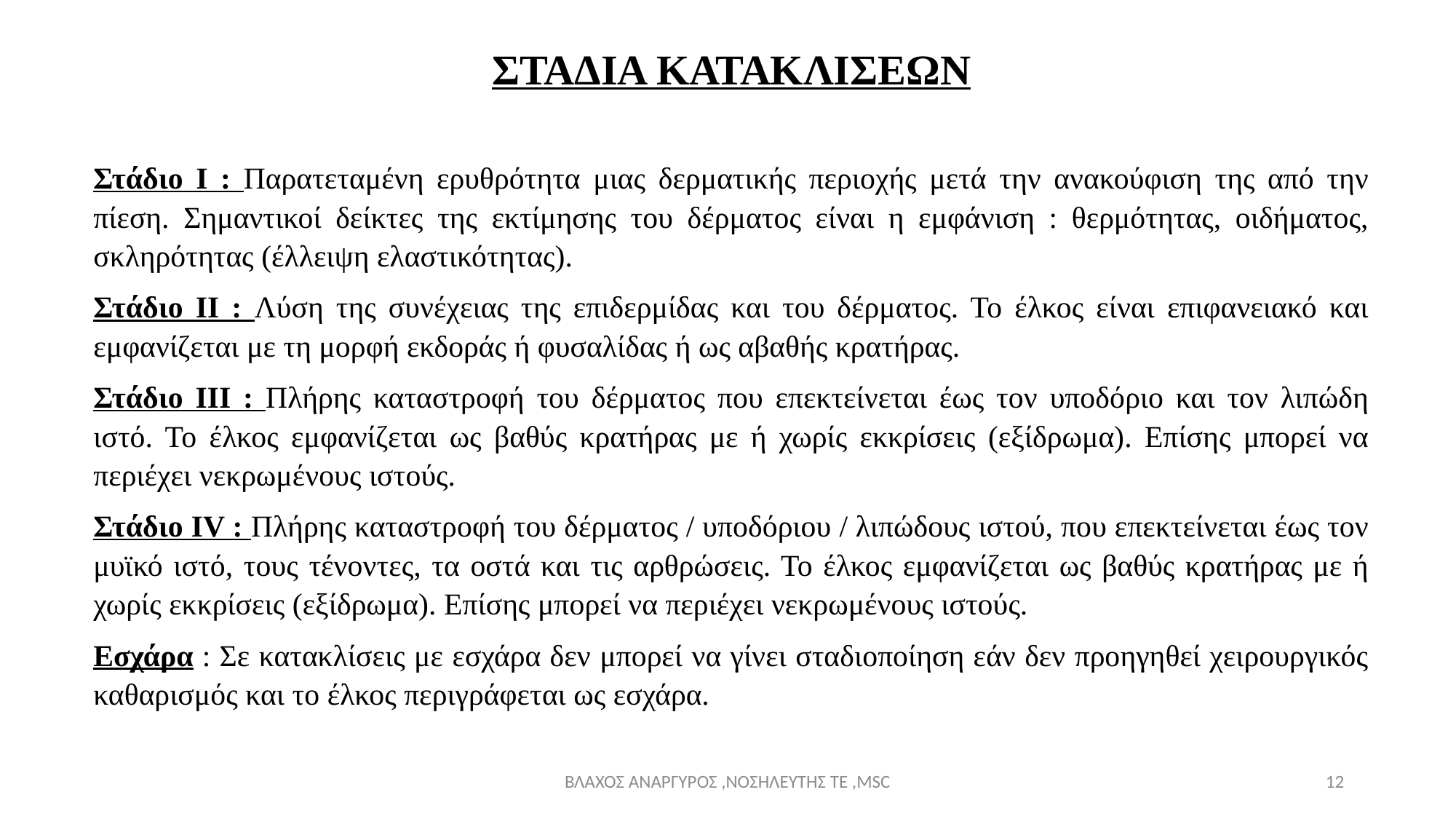

ΣΤΑΔΙΑ ΚΑΤΑΚΛΙΣΕΩΝ

Στάδιο I : Παρατεταμένη ερυθρότητα μιας δερματικής περιοχής μετά την ανακούφιση της από την πίεση. Σημαντικοί δείκτες της εκτίμησης του δέρματος είναι η εμφάνιση : θερμότητας, οιδήματος, σκληρότητας (έλλειψη ελαστικότητας).
Στάδιο II : Λύση της συνέχειας της επιδερμίδας και του δέρματος. Το έλκος είναι επιφανειακό και εμφανίζεται με τη μορφή εκδοράς ή φυσαλίδας ή ως αβαθής κρατήρας.
Στάδιο III : Πλήρης καταστροφή του δέρματος που επεκτείνεται έως τον υποδόριο και τον λιπώδη ιστό. Το έλκος εμφανίζεται ως βαθύς κρατήρας με ή χωρίς εκκρίσεις (εξίδρωμα). Επίσης μπορεί να περιέχει νεκρωμένους ιστούς.
Στάδιο IV : Πλήρης καταστροφή του δέρματος / υποδόριου / λιπώδους ιστού, που επεκτείνεται έως τον μυϊκό ιστό, τους τένοντες, τα οστά και τις αρθρώσεις. Το έλκος εμφανίζεται ως βαθύς κρατήρας με ή χωρίς εκκρίσεις (εξίδρωμα). Επίσης μπορεί να περιέχει νεκρωμένους ιστούς.
Εσχάρα : Σε κατακλίσεις με εσχάρα δεν μπορεί να γίνει σταδιοποίηση εάν δεν προηγηθεί χειρουργικός καθαρισμός και το έλκος περιγράφεται ως εσχάρα.
ΒΛΑΧΟΣ ΑΝΑΡΓΥΡΟΣ ,ΝΟΣΗΛΕΥΤΗΣ ΤΕ ,MSC
12